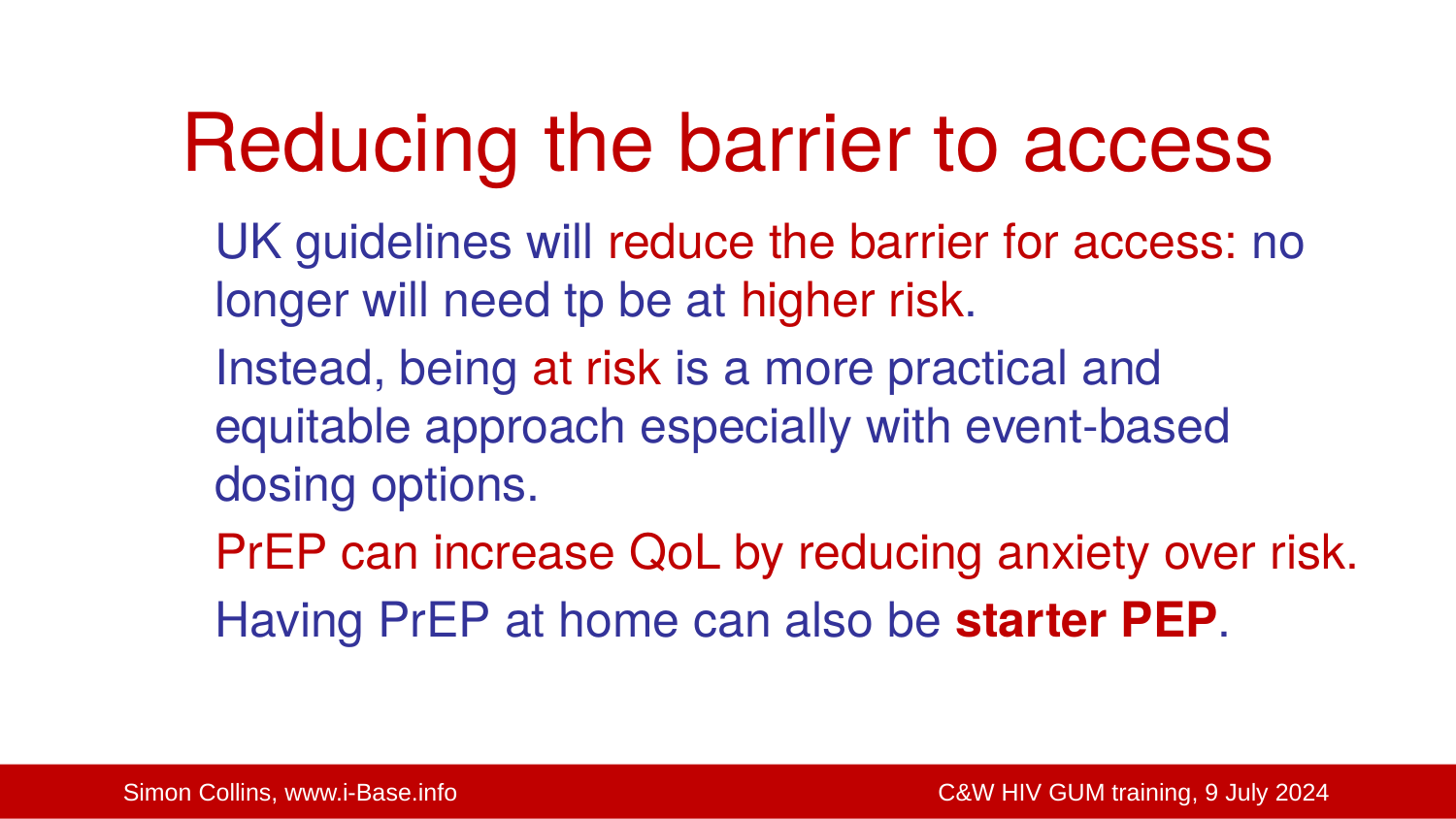

Reducing the barrier to access
UK guidelines will reduce the barrier for access: no longer will need tp be at higher risk.
Instead, being at risk is a more practical and equitable approach especially with event-based dosing options.
PrEP can increase QoL by reducing anxiety over risk.
Having PrEP at home can also be starter PEP.